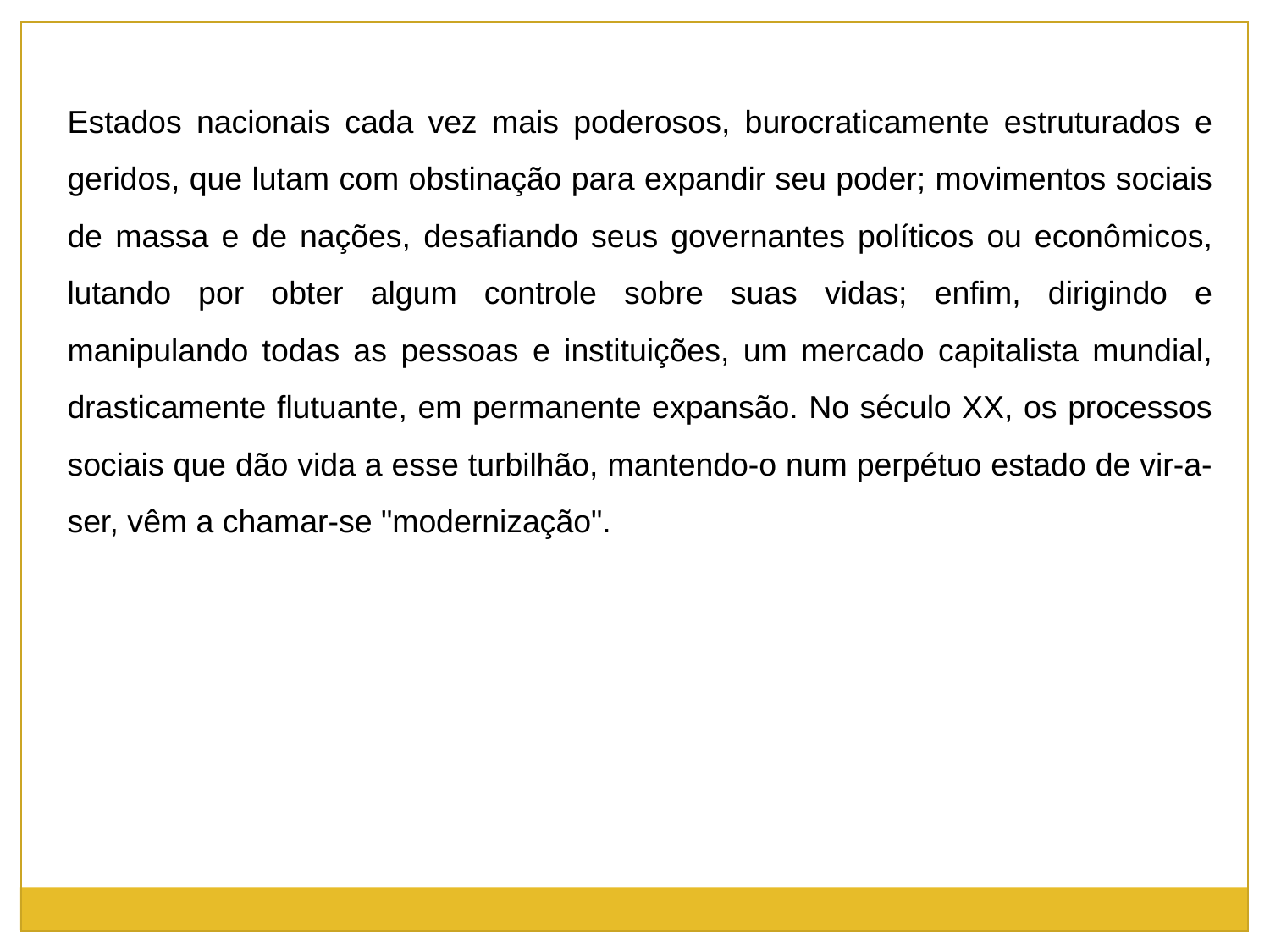

Estados nacionais cada vez mais poderosos, burocraticamente estruturados e geridos, que lutam com obstinação para expandir seu poder; movimentos sociais de massa e de nações, desafiando seus governantes políticos ou econômicos, lutando por obter algum controle sobre suas vidas; enfim, dirigindo e manipulando todas as pessoas e instituições, um mercado capitalista mundial, drasticamente flutuante, em permanente expansão. No século XX, os processos sociais que dão vida a esse turbilhão, mantendo-o num perpétuo estado de vir-a-ser, vêm a chamar-se "modernização".